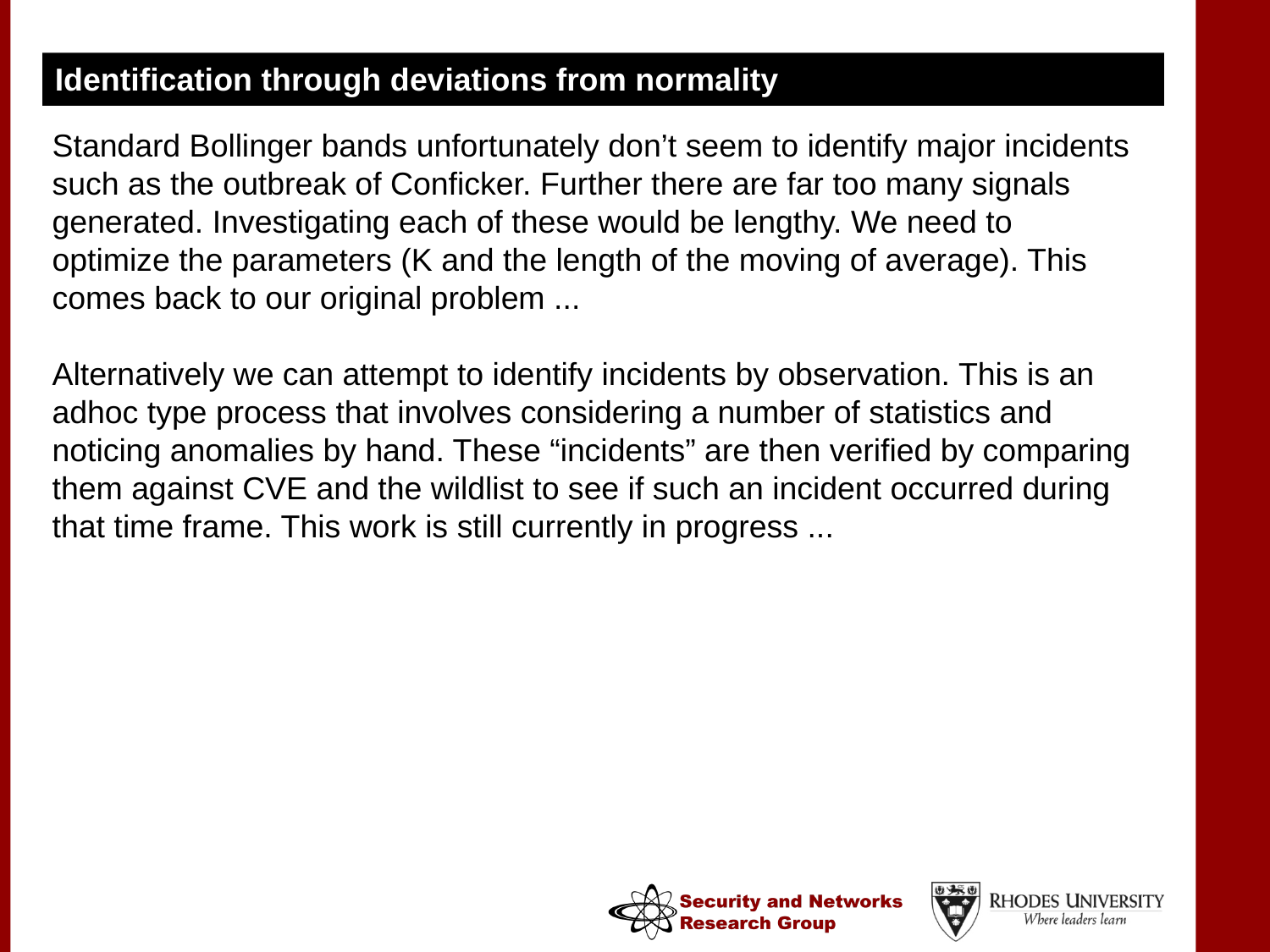

Identification through deviations from normality

#
Standard Bollinger bands unfortunately don’t seem to identify major incidents such as the outbreak of Conficker. Further there are far too many signals generated. Investigating each of these would be lengthy. We need to optimize the parameters (K and the length of the moving of average). This comes back to our original problem ...

Alternatively we can attempt to identify incidents by observation. This is an adhoc type process that involves considering a number of statistics and noticing anomalies by hand. These “incidents” are then verified by comparing them against CVE and the wildlist to see if such an incident occurred during that time frame. This work is still currently in progress ...